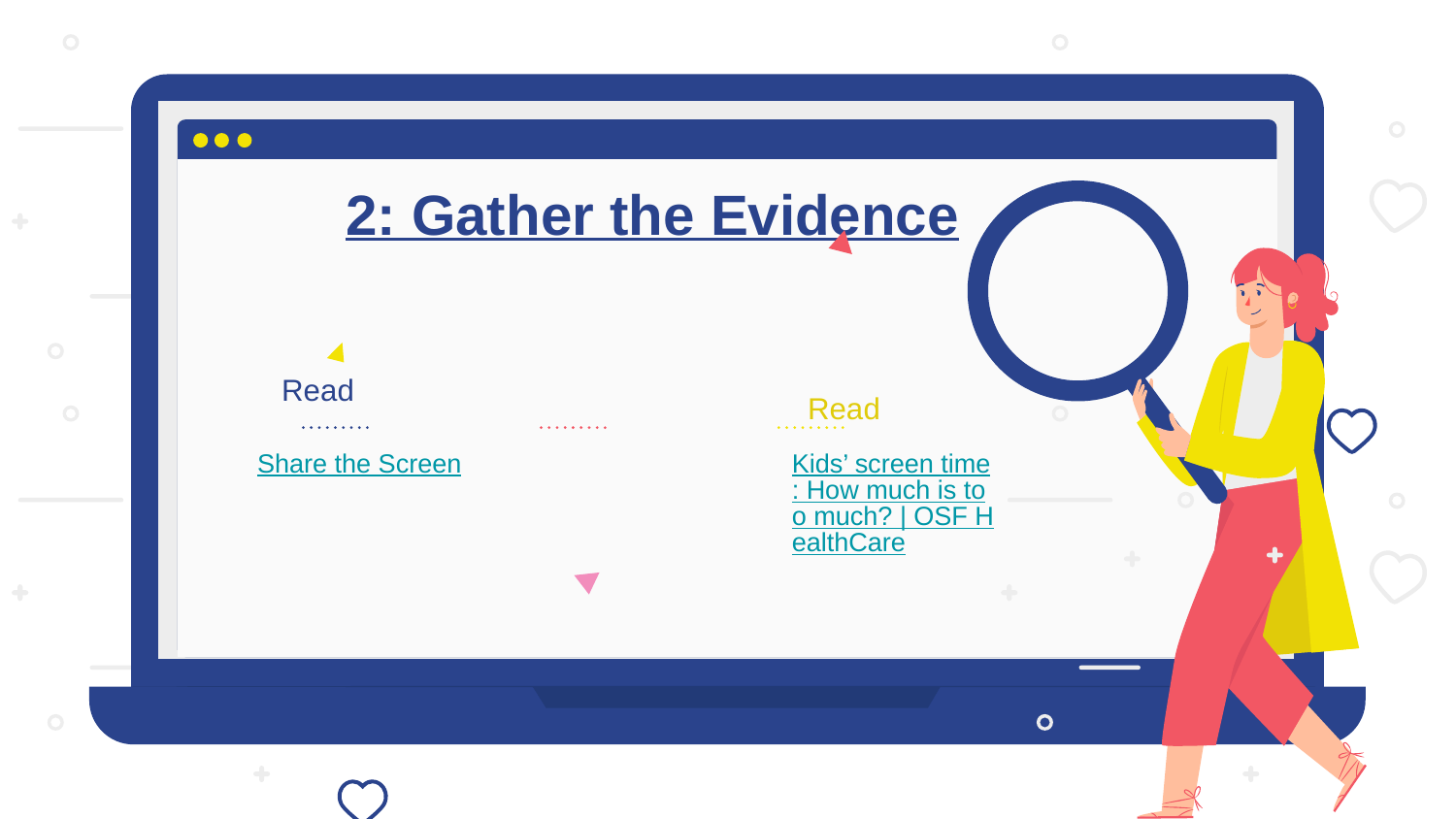

# 2: Gather the Evidence

Read
Read

Share the Screen
Kids’ screen time: How much is too much? | OSF HealthCare